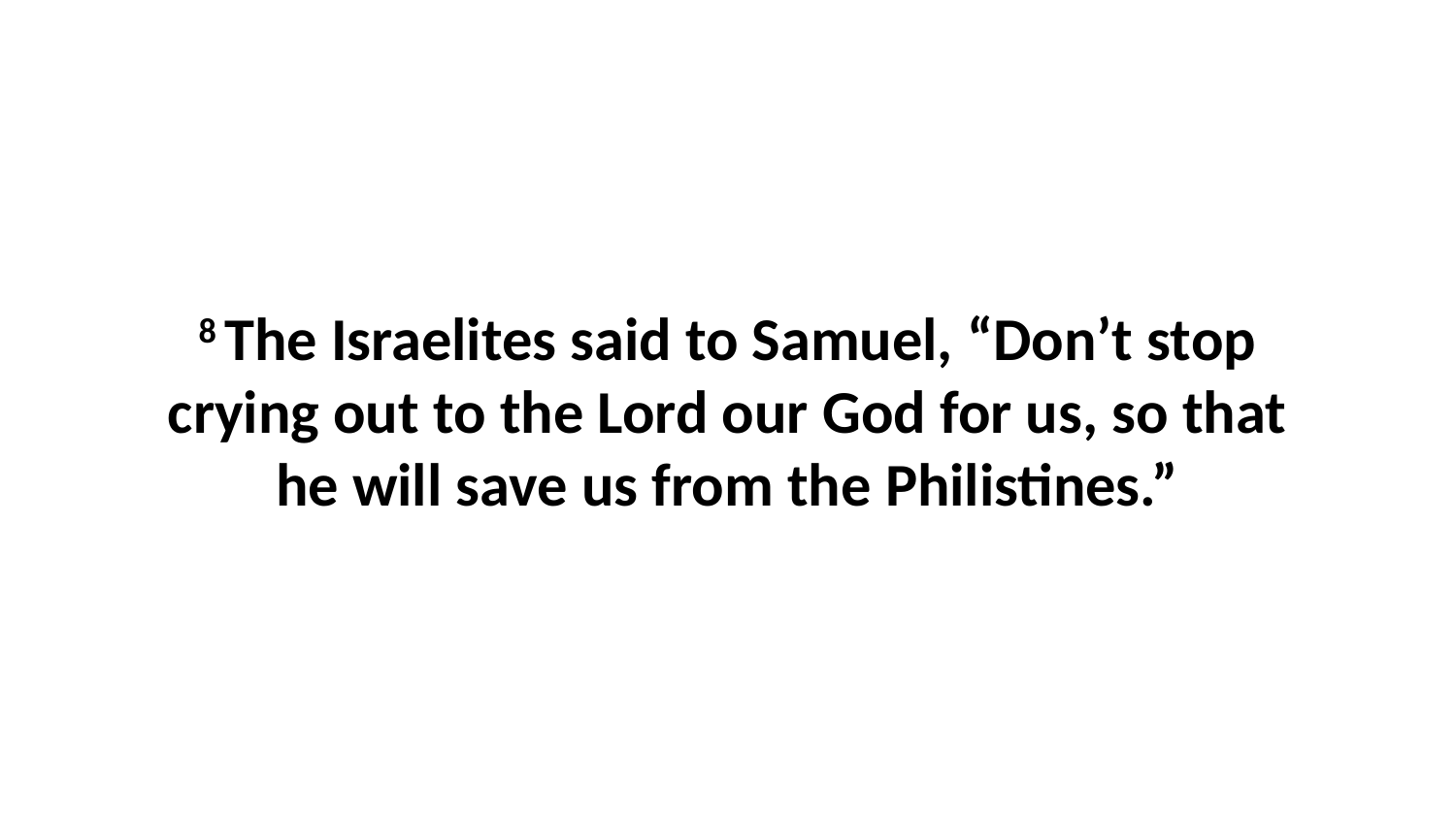

8 The Israelites said to Samuel, “Don’t stop crying out to the Lord our God for us, so that he will save us from the Philistines.”